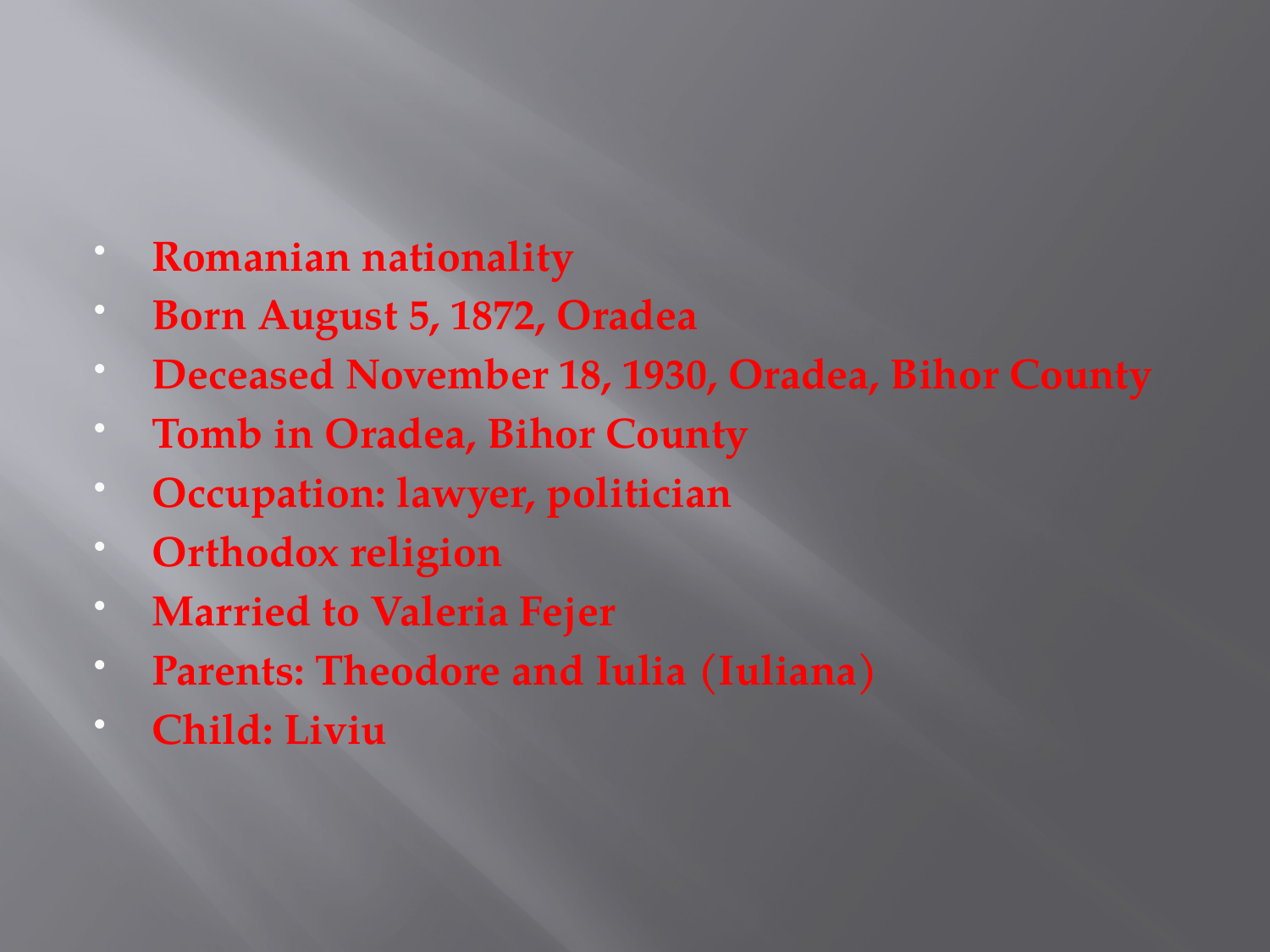

#
Romanian nationality
Born August 5, 1872, Oradea
Deceased November 18, 1930, Oradea, Bihor County
Tomb in Oradea, Bihor County
Occupation: lawyer, politician
Orthodox religion
Married to Valeria Fejer
Parents: Theodore and Iulia (Iuliana)
Child: Liviu